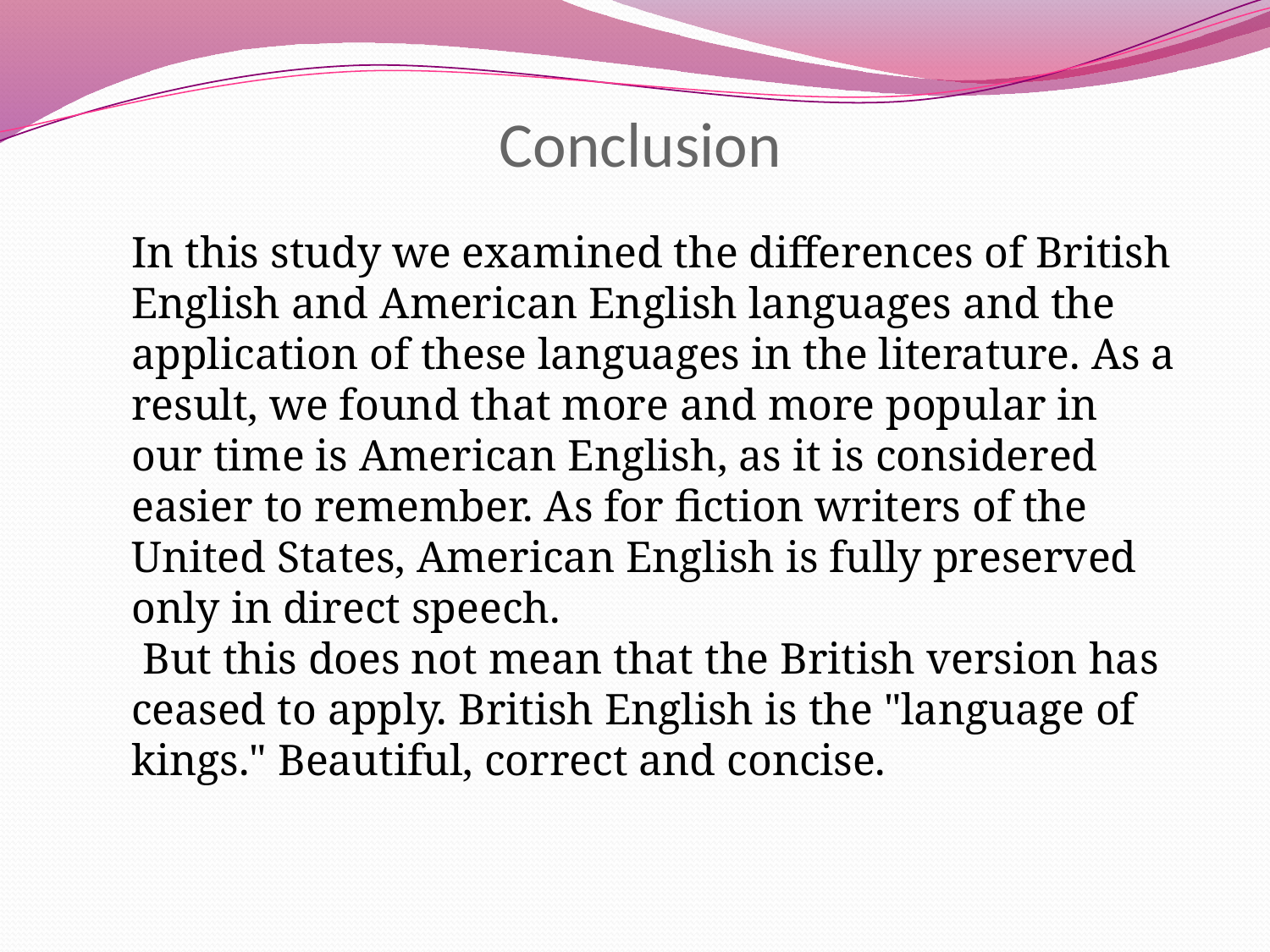

# Conclusion
In this study we examined the differences of British English and American English languages ​​and the application of these languages ​​in the literature. As a result, we found that more and more popular in our time is American English, as it is considered easier to remember. As for fiction writers of the United States, American English is fully preserved only in direct speech.
 But this does not mean that the British version has ceased to apply. British English is the "language of kings." Beautiful, correct and concise.